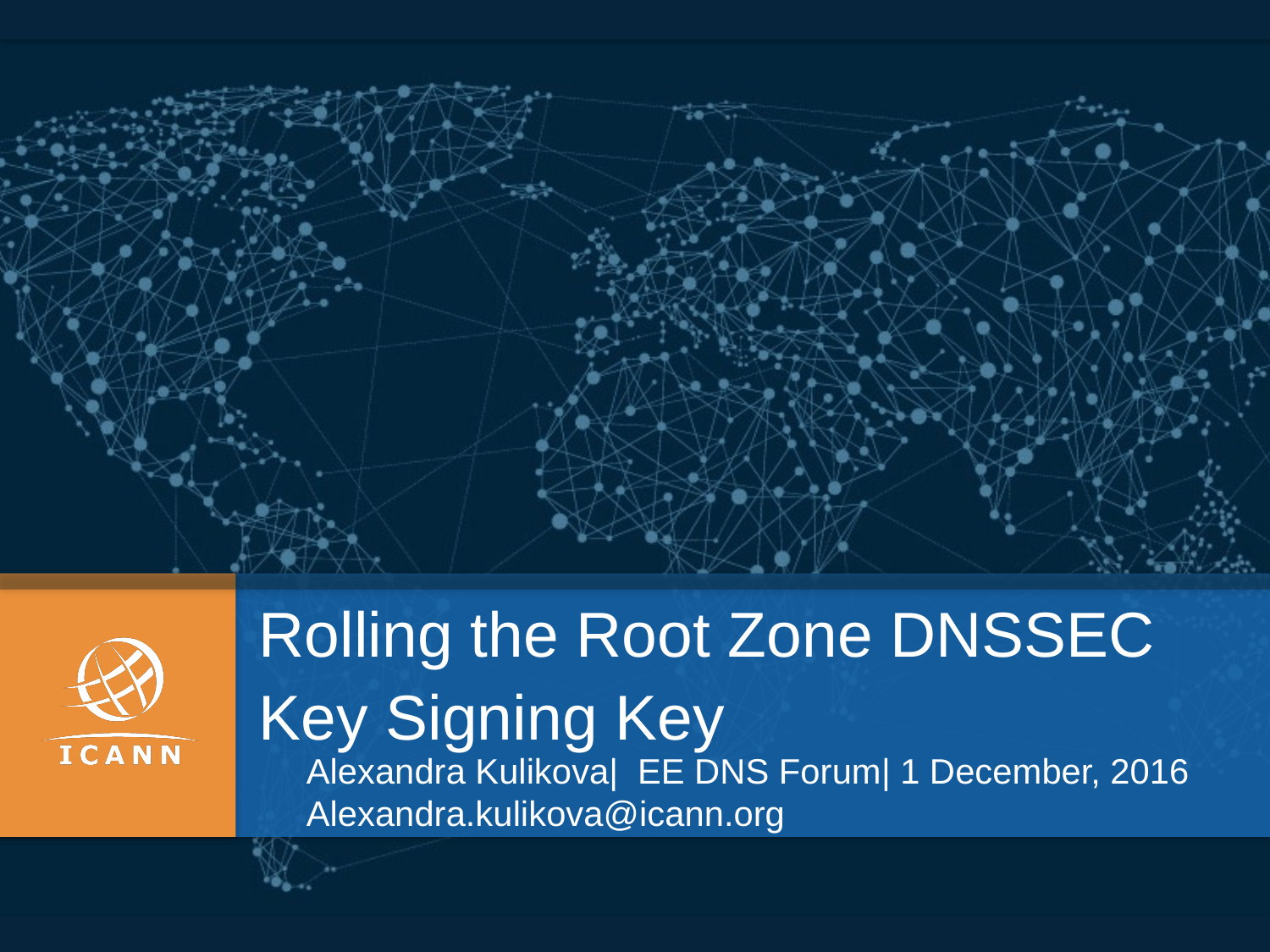

Rolling the Root Zone DNSSEC
Key Signing Key
Alexandra Kulikova|  EE DNS Forum| 1 December, 2016
Alexandra.kulikova@icann.org